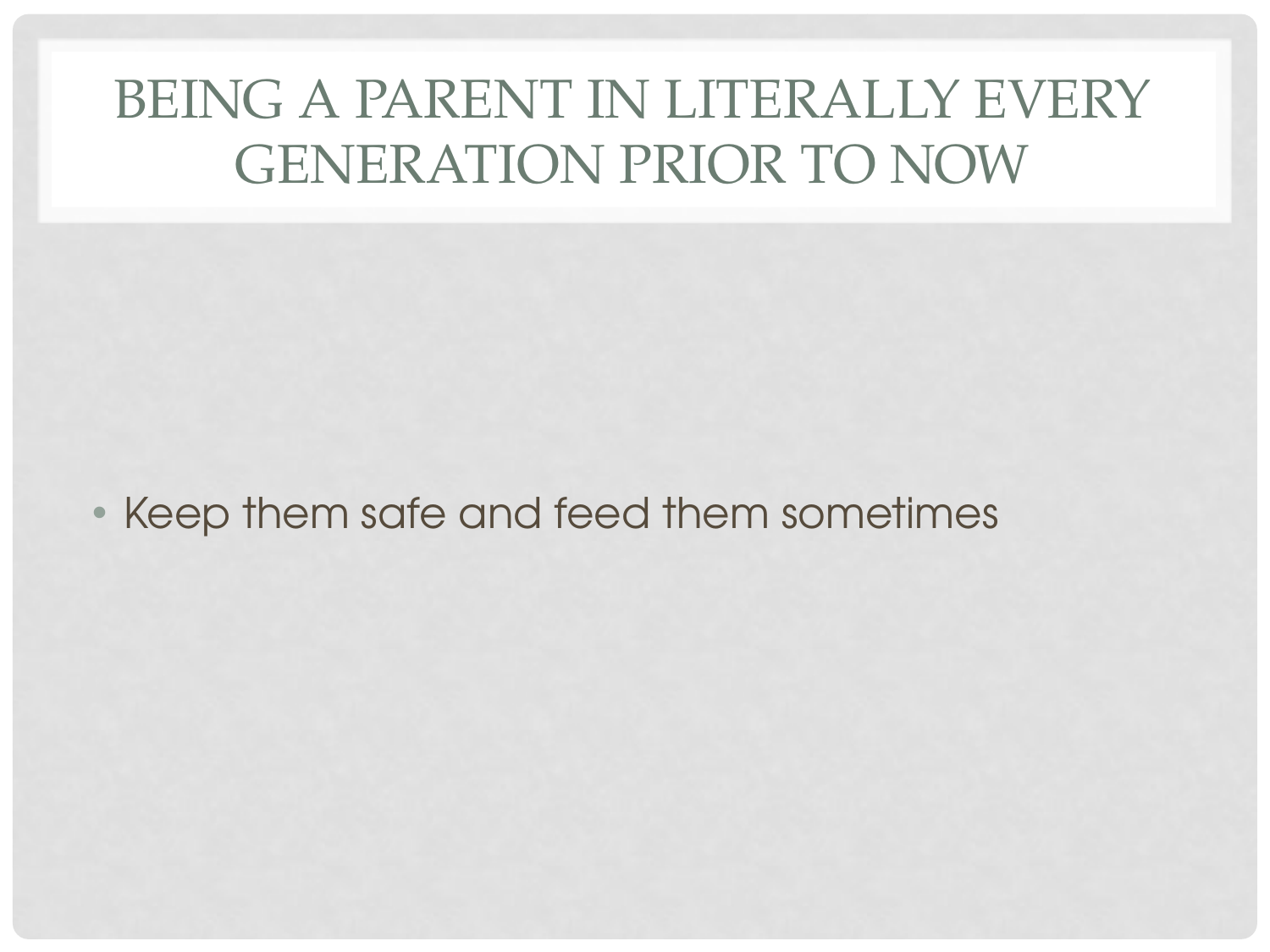

# Being a parent in literally every generation prior to now

Keep them safe and feed them sometimes